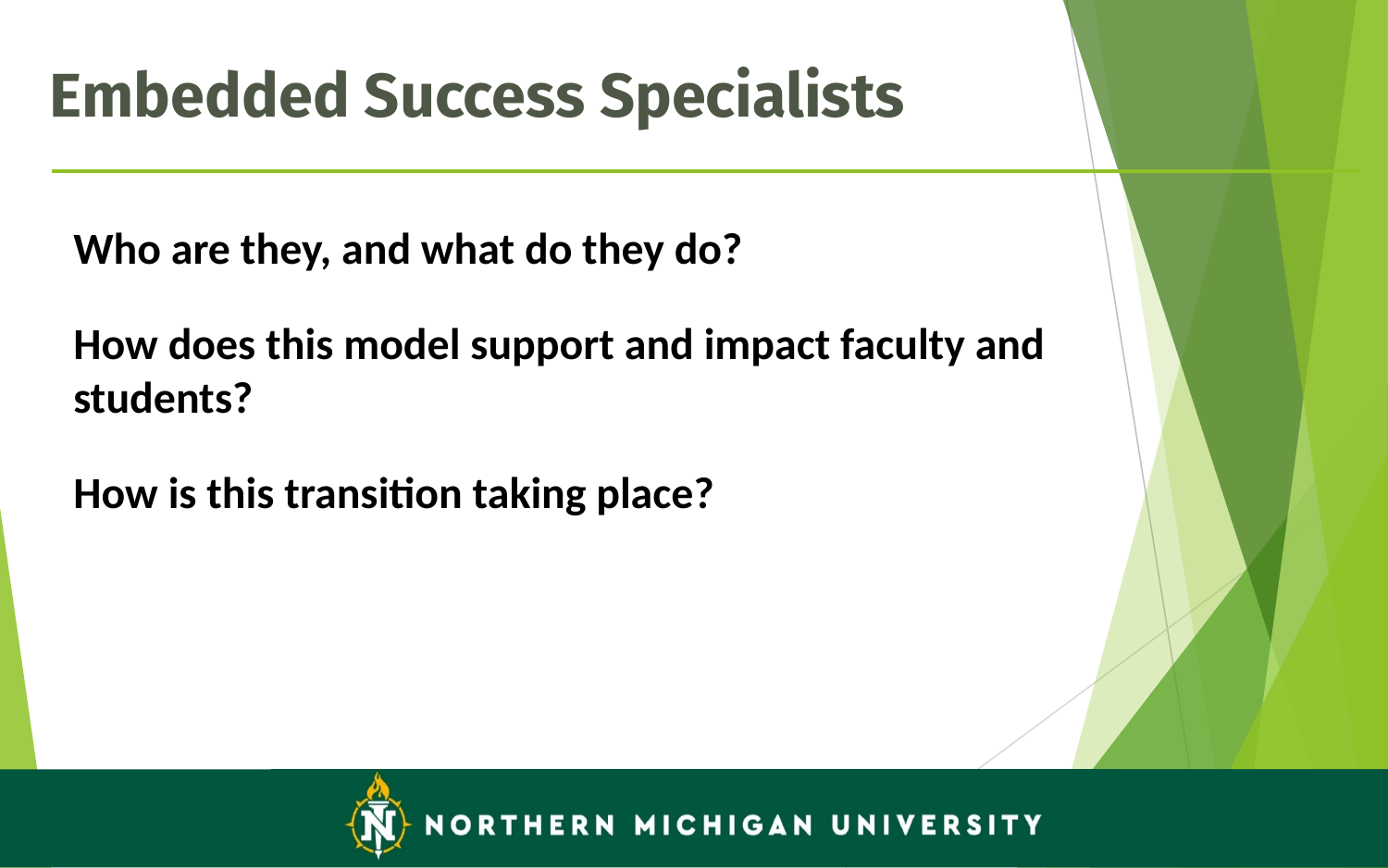

Embedded Success Specialists
Who are they, and what do they do?
How does this model support and impact faculty and students?
How is this transition taking place?